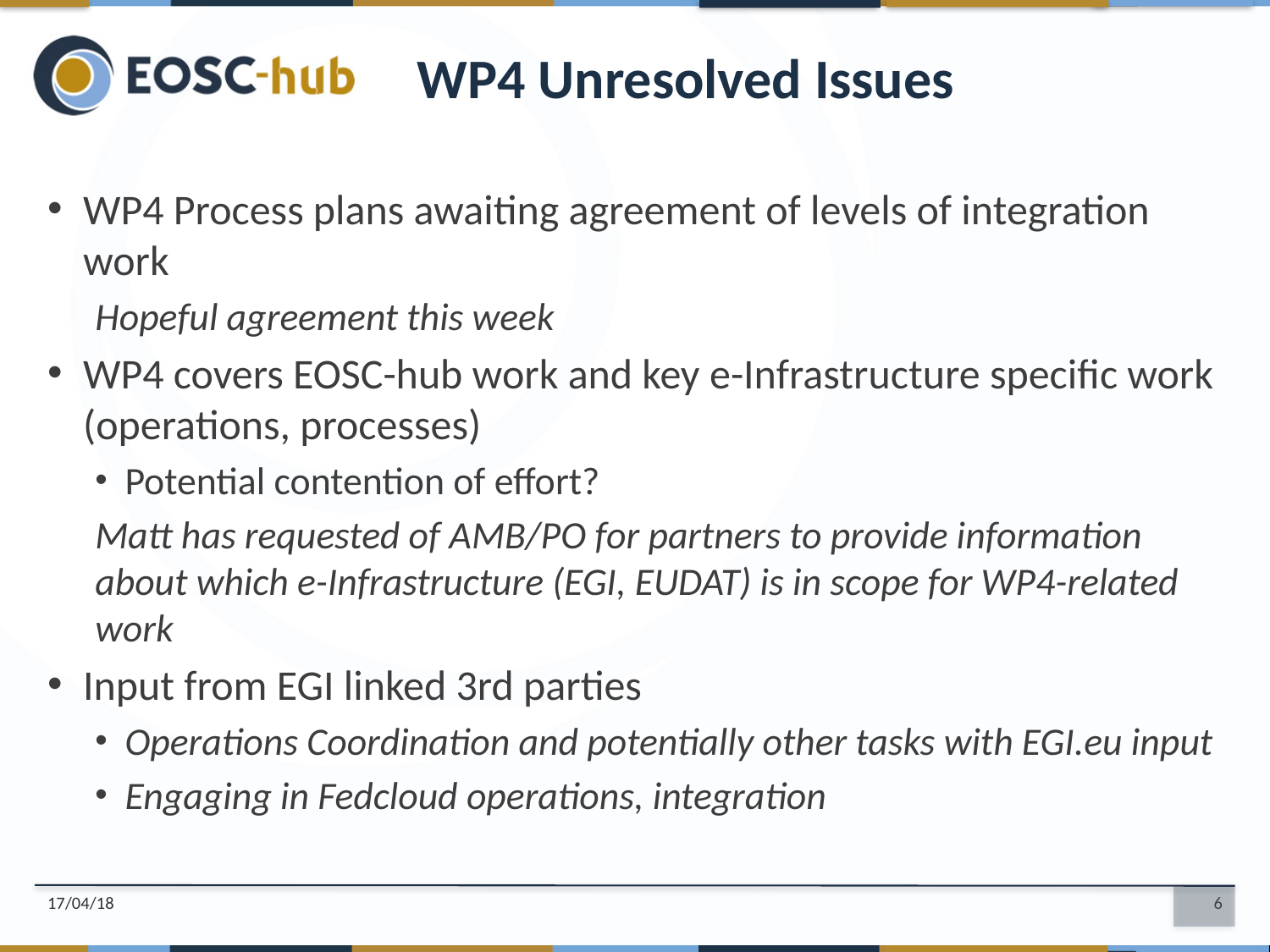

WP4 Unresolved Issues
WP4 Process plans awaiting agreement of levels of integration work
Hopeful agreement this week
WP4 covers EOSC-hub work and key e-Infrastructure specific work (operations, processes)
Potential contention of effort?
Matt has requested of AMB/PO for partners to provide information about which e-Infrastructure (EGI, EUDAT) is in scope for WP4-related work
Input from EGI linked 3rd parties
Operations Coordination and potentially other tasks with EGI.eu input
Engaging in Fedcloud operations, integration
17/04/18
6